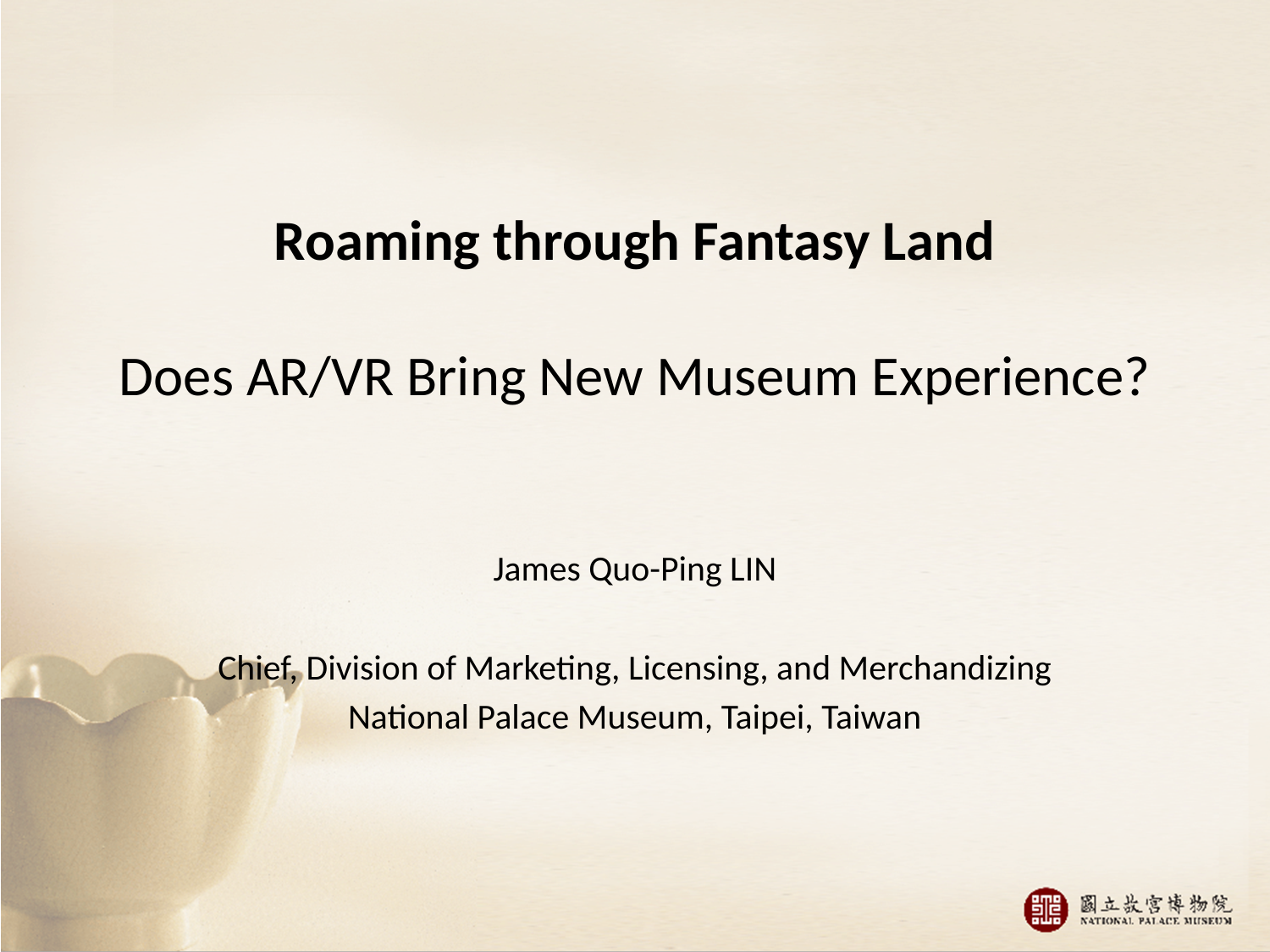

# Roaming through Fantasy Land Does AR/VR Bring New Museum Experience?
James Quo-Ping LIN

Chief, Division of Marketing, Licensing, and Merchandizing
National Palace Museum, Taipei, Taiwan